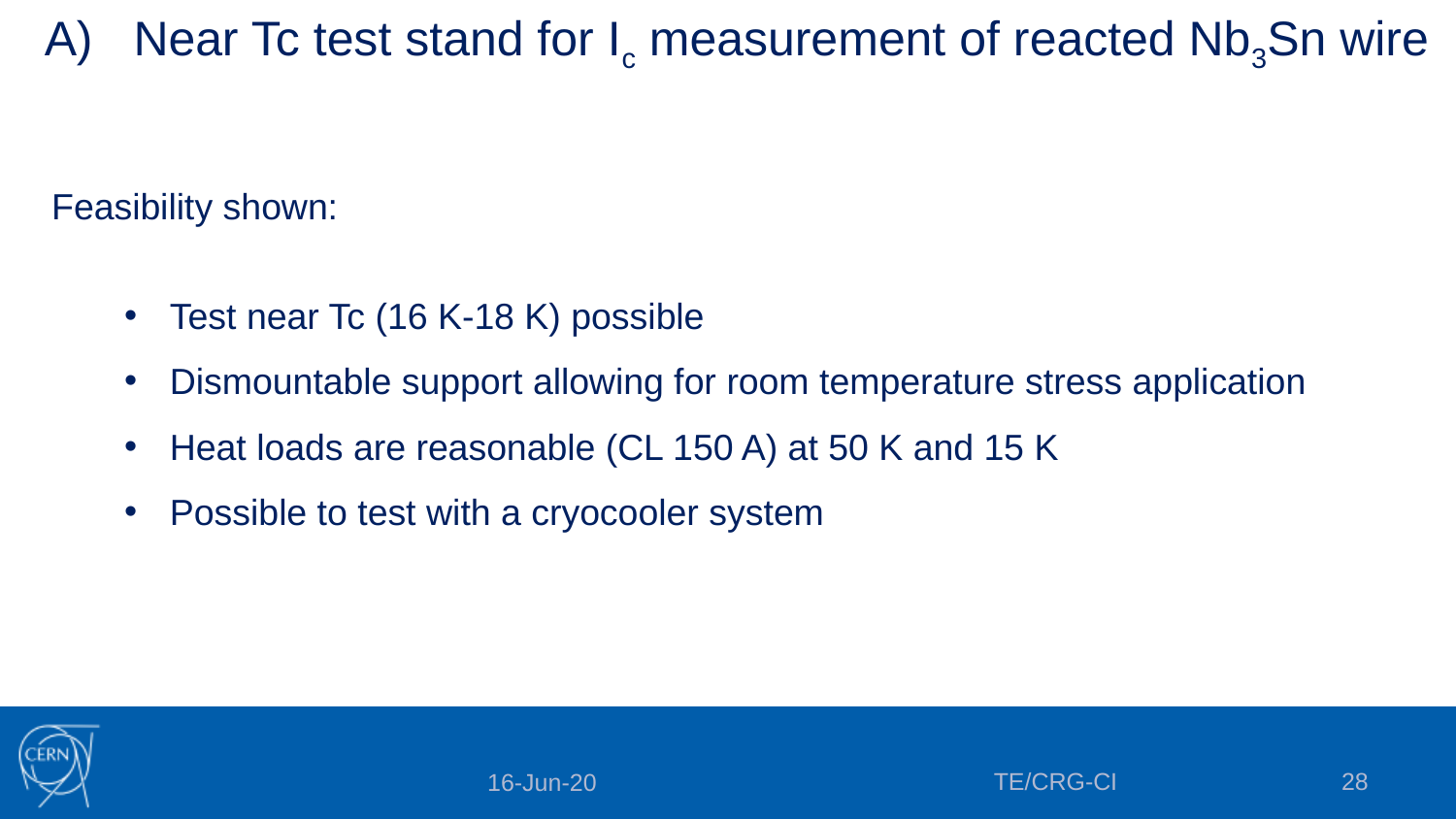

# A)   Near Tc test stand for Ic measurement of reacted Nb3Sn wire

Feasibility shown:

Test near Tc (16 K-18 K) possible
Dismountable support allowing for room temperature stress application
Heat loads are reasonable (CL 150 A) at 50 K and 15 K
Possible to test with a cryocooler system

TE/CRG-CI
28
16-Jun-20